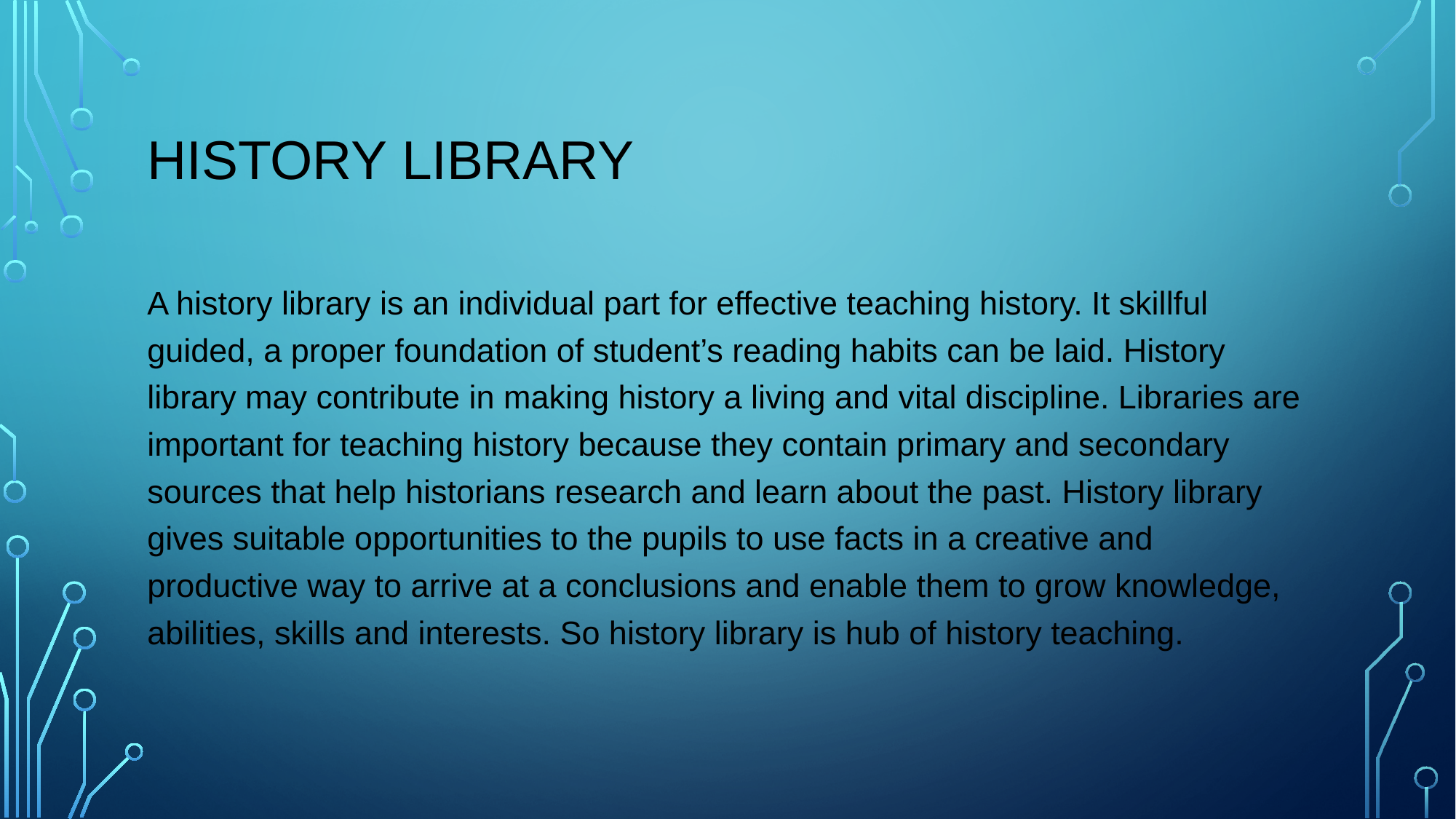

# History library
A history library is an individual part for effective teaching history. It skillful guided, a proper foundation of student’s reading habits can be laid. History library may contribute in making history a living and vital discipline. Libraries are important for teaching history because they contain primary and secondary sources that help historians research and learn about the past. History library gives suitable opportunities to the pupils to use facts in a creative and productive way to arrive at a conclusions and enable them to grow knowledge, abilities, skills and interests. So history library is hub of history teaching.